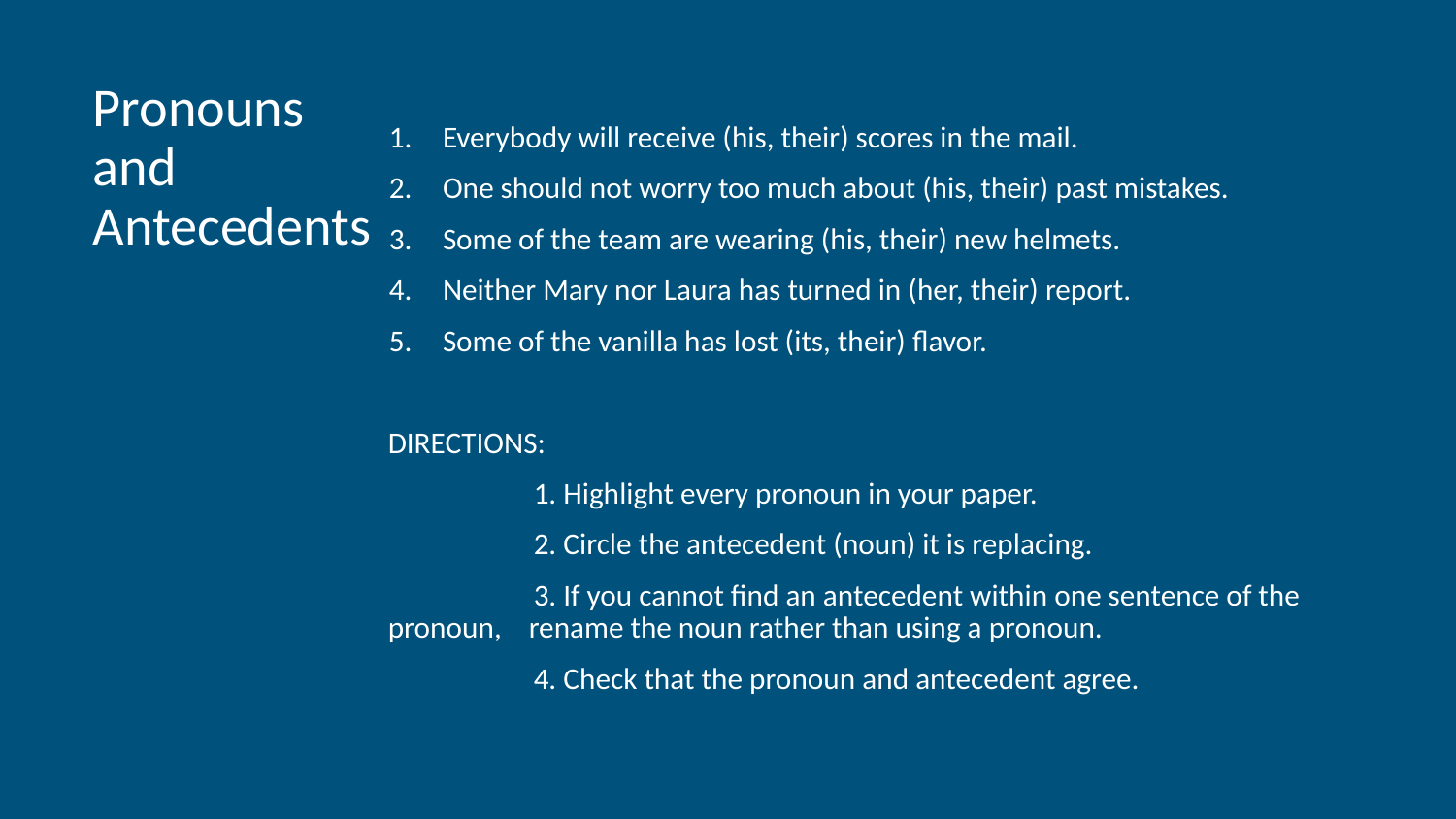

# Pronouns and Antecedents
Everybody will receive (his, their) scores in the mail.
One should not worry too much about (his, their) past mistakes.
Some of the team are wearing (his, their) new helmets.
Neither Mary nor Laura has turned in (her, their) report.
Some of the vanilla has lost (its, their) flavor.

DIRECTIONS:
	1. Highlight every pronoun in your paper.
	2. Circle the antecedent (noun) it is replacing.
	3. If you cannot find an antecedent within one sentence of the pronoun,    rename the noun rather than using a pronoun.
	4. Check that the pronoun and antecedent agree.